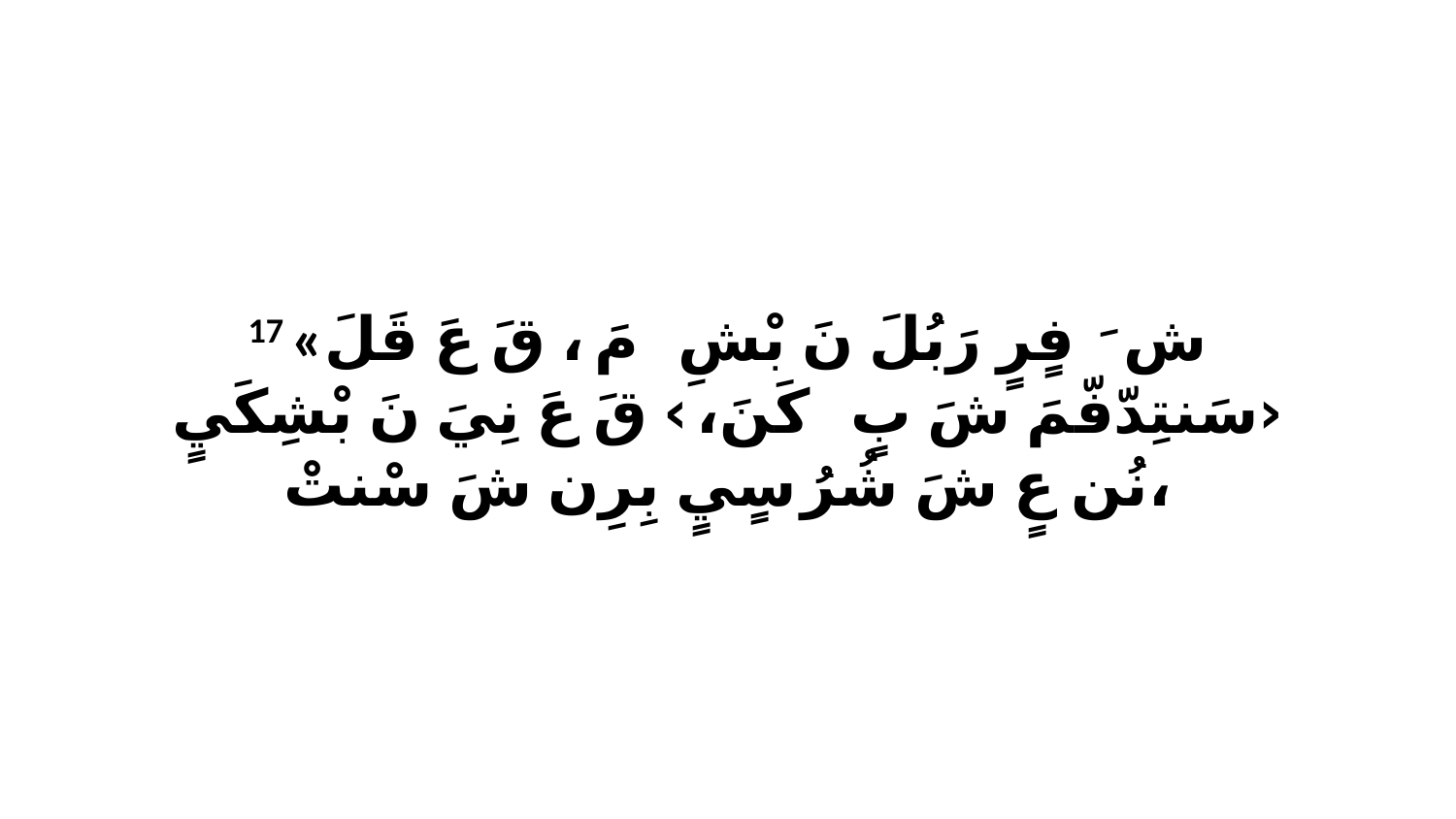

17 «شَ ﭑ فٍرٍ رَبُلَ نَ بْشِ مَ، ﭑ قَ عَ قَلَ ‹سَنتِدّفّمَ شَ بٍ كَنَ،› ﭑ قَ عَ نِيَ نَ بْشِكَيٍ نُن عٍ شَ شُرُ سٍيٍ بِرِن شَ سْنتْ،